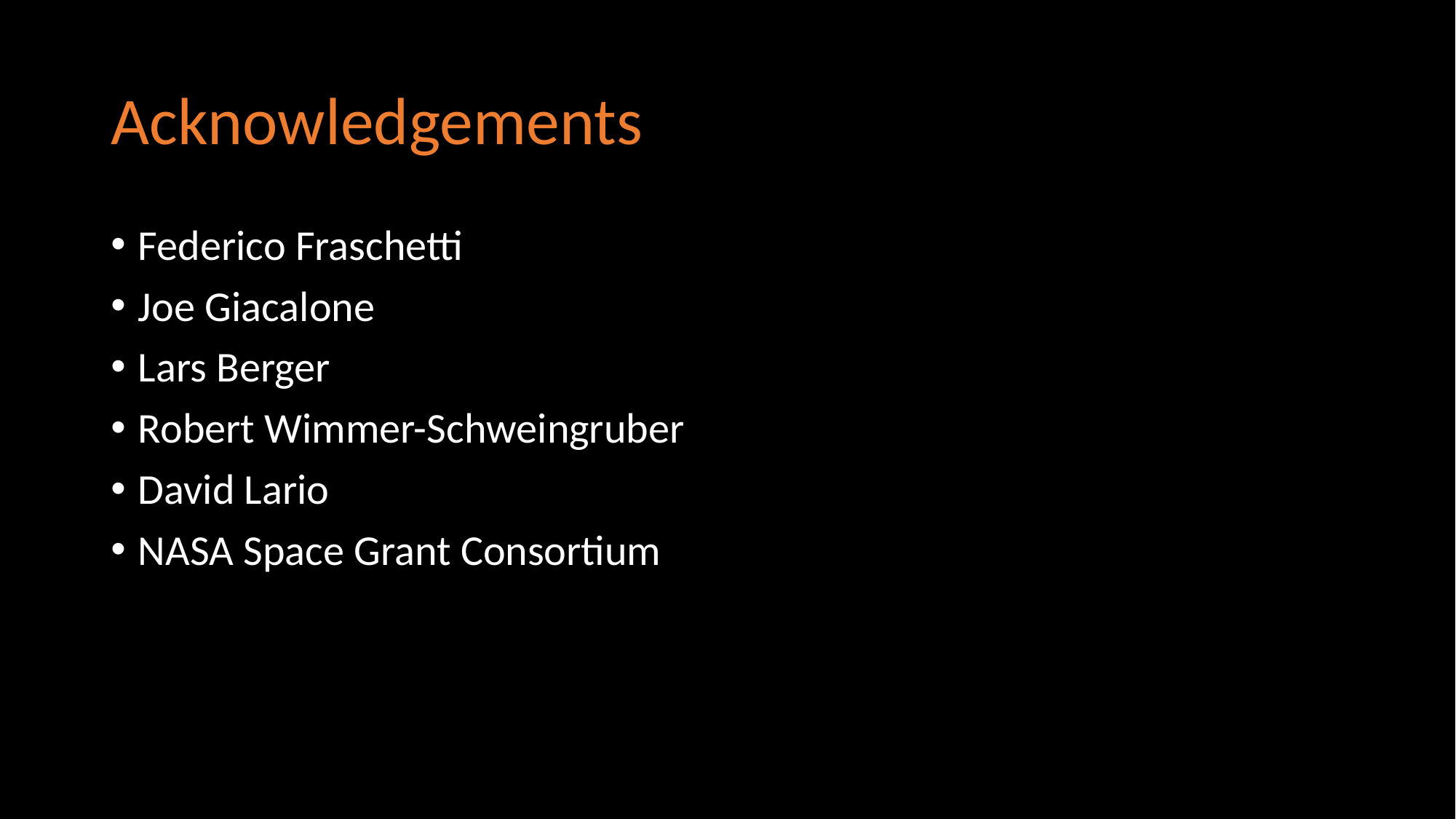

# Acknowledgements
Federico Fraschetti
Joe Giacalone
Lars Berger
Robert Wimmer-Schweingruber
David Lario
NASA Space Grant Consortium